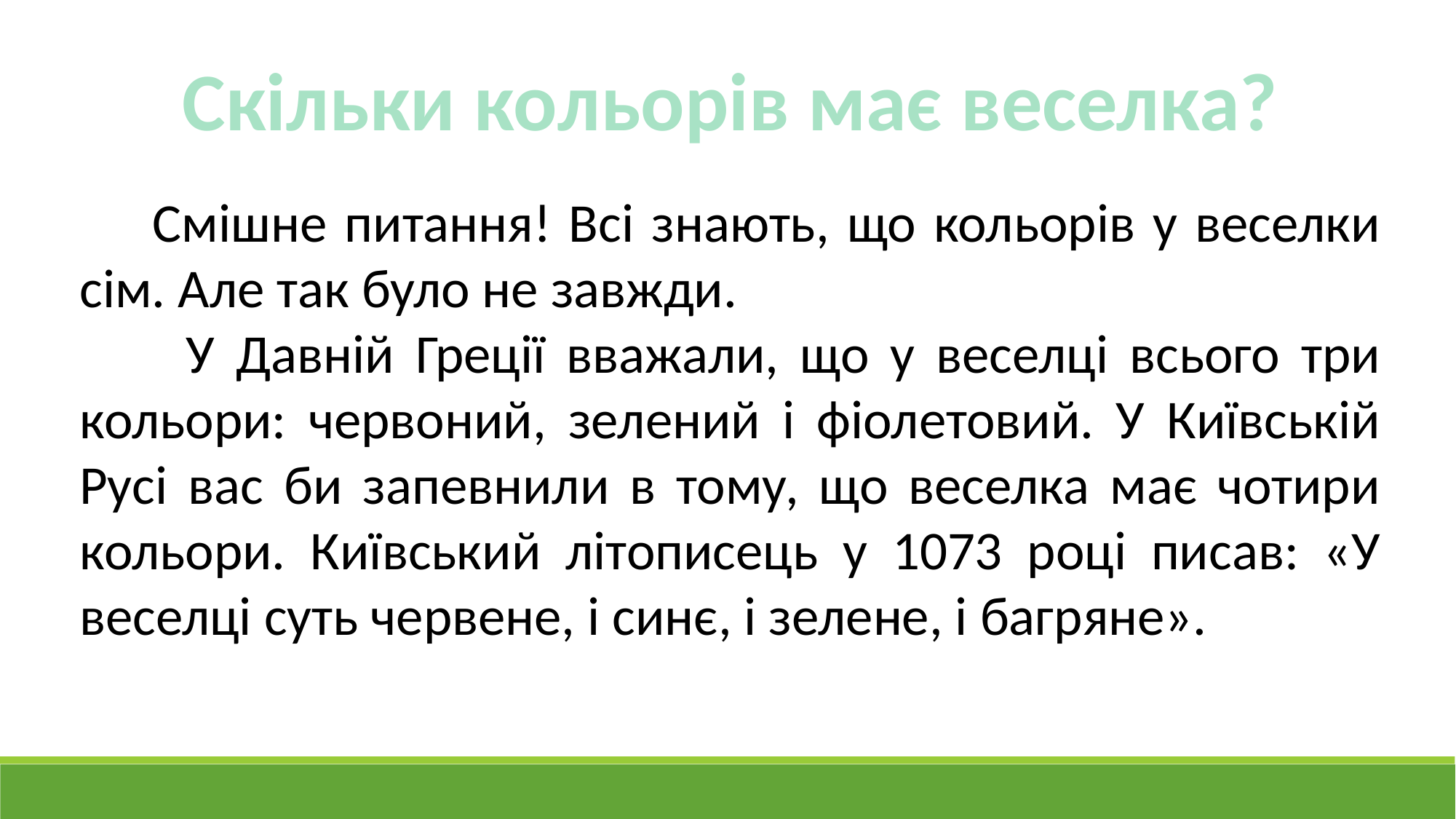

Скільки кольорів має веселка?
     Смішне питання! Всі знають, що кольорів у веселки сім. Але так було не завжди.
     У Давній Греції вважали, що у веселці всього три кольори: червоний, зелений і фіолетовий. У Київській Русі вас би запевнили в тому, що веселка має чотири кольори. Київський літописець у 1073 році писав: «У веселці суть червене, і синє, і зелене, і багряне».